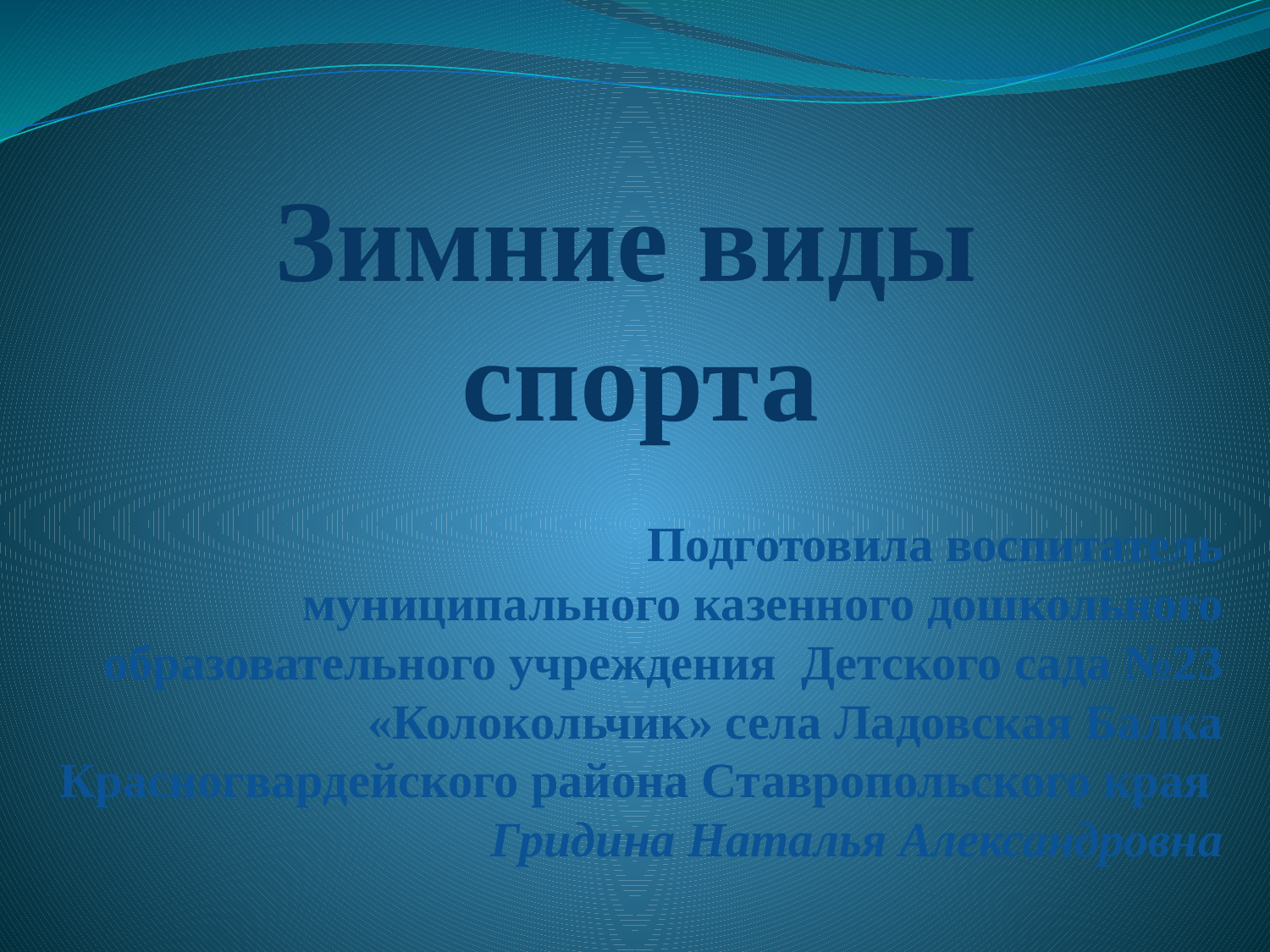

# Зимние виды спорта
Подготовила воспитатель
 муниципального казенного дошкольного образовательного учреждения  Детского сада №23 «Колокольчик» села Ладовская Балка Красногвардейского района Ставропольского края
Гридина Наталья Александровна